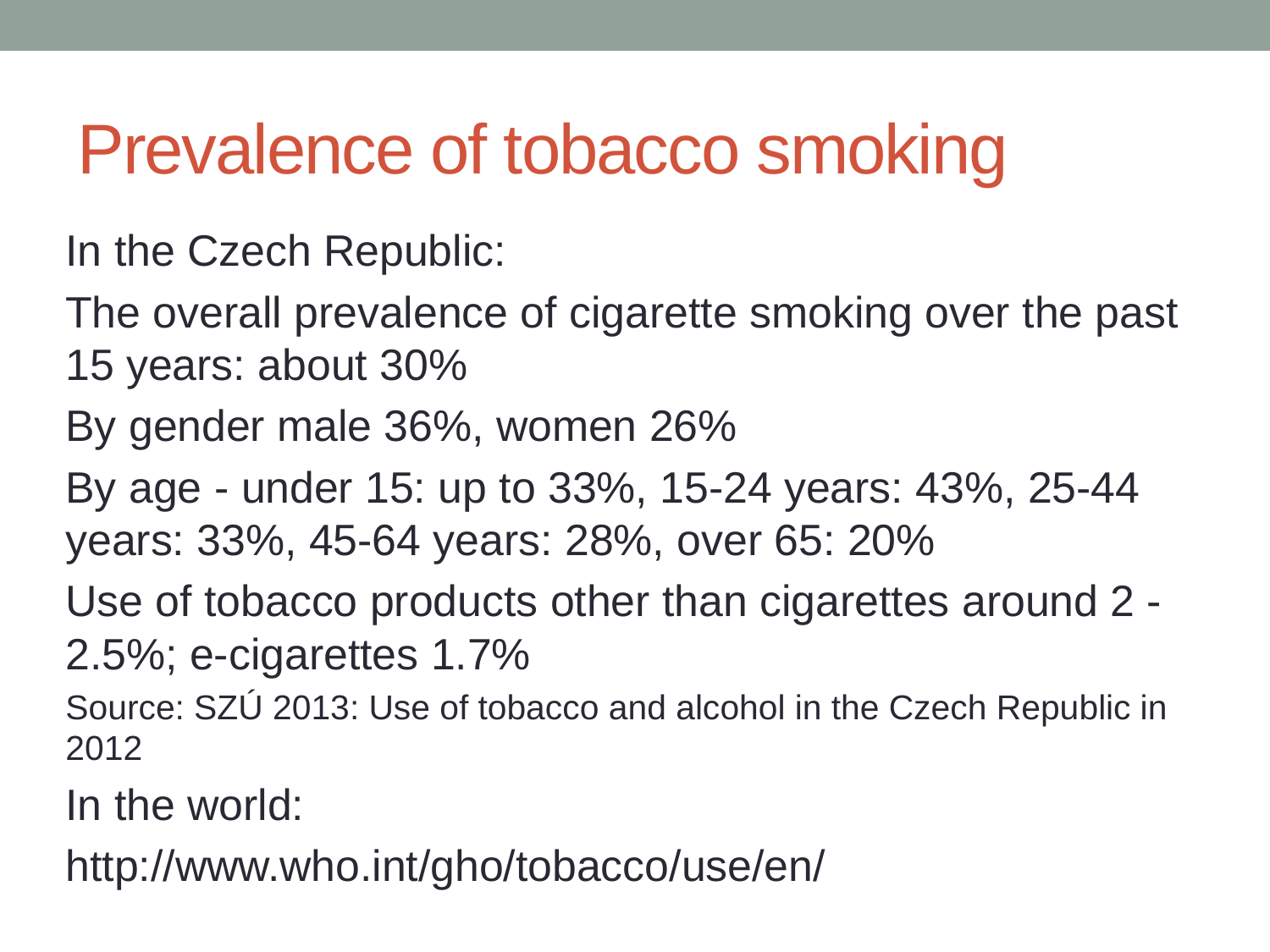

# Prevalence of tobacco smoking
In the Czech Republic:
The overall prevalence of cigarette smoking over the past 15 years: about 30%
By gender male 36%, women 26%
By age - under 15: up to 33%, 15-24 years: 43%, 25-44 years: 33%, 45-64 years: 28%, over 65: 20%
Use of tobacco products other than cigarettes around 2 - 2.5%; e-cigarettes 1.7%
Source: SZÚ 2013: Use of tobacco and alcohol in the Czech Republic in 2012
In the world:
http://www.who.int/gho/tobacco/use/en/